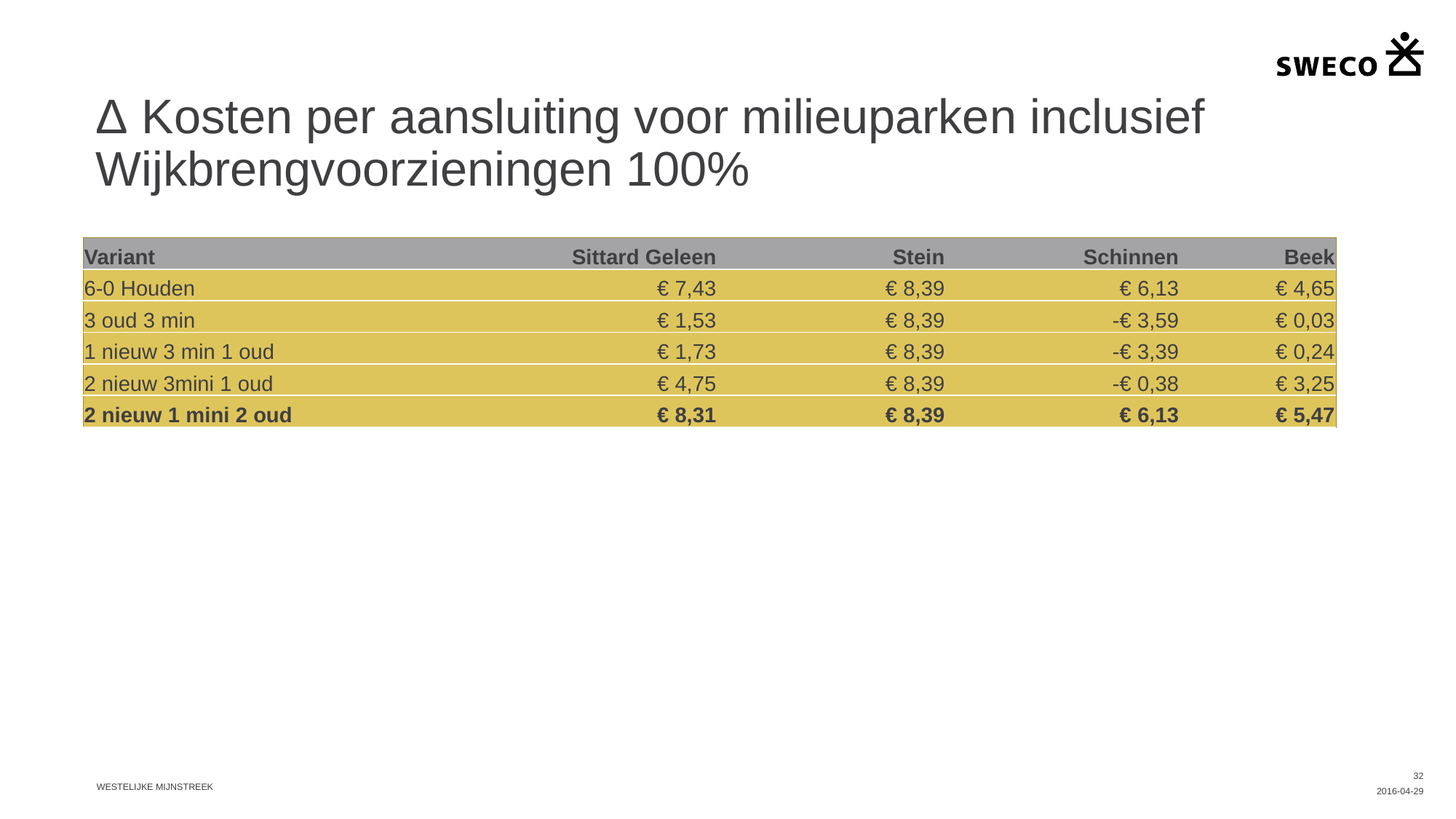

# Δ Kosten per aansluiting voor milieuparken inclusief Wijkbrengvoorzieningen 100%
| Variant | Sittard Geleen | Stein | Schinnen | Beek |
| --- | --- | --- | --- | --- |
| 6-0 Houden | € 7,43 | € 8,39 | € 6,13 | € 4,65 |
| 3 oud 3 min | € 1,53 | € 8,39 | -€ 3,59 | € 0,03 |
| 1 nieuw 3 min 1 oud | € 1,73 | € 8,39 | -€ 3,39 | € 0,24 |
| 2 nieuw 3mini 1 oud | € 4,75 | € 8,39 | -€ 0,38 | € 3,25 |
| 2 nieuw 1 mini 2 oud | € 8,31 | € 8,39 | € 6,13 | € 5,47 |
Westelijke Mijnstreek
32
2016-04-29